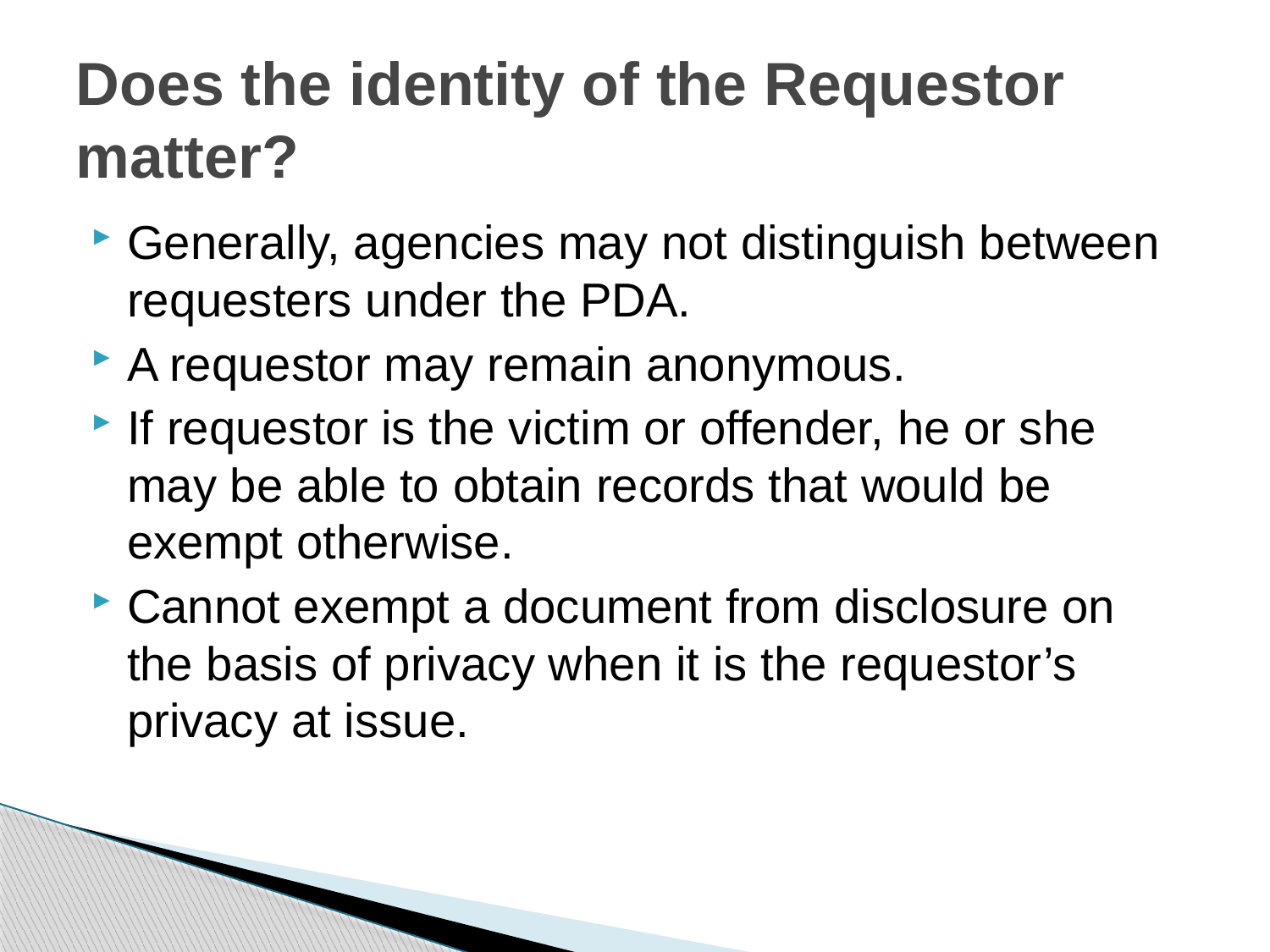

# Does the identity of the Requestor matter?
Generally, agencies may not distinguish between requesters under the PDA.
A requestor may remain anonymous.
If requestor is the victim or offender, he or she may be able to obtain records that would be exempt otherwise.
Cannot exempt a document from disclosure on the basis of privacy when it is the requestor’s privacy at issue.